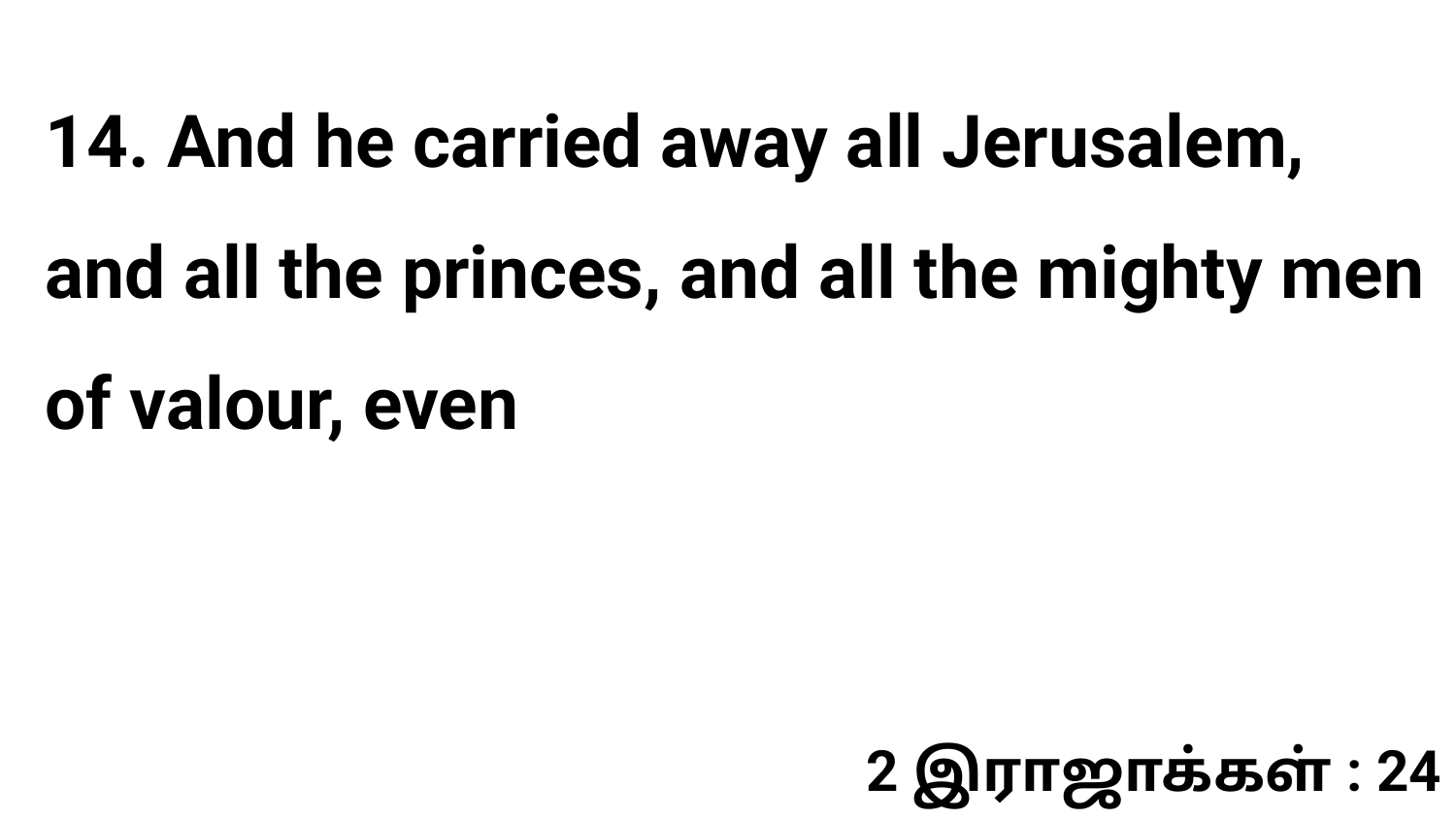

14. And he carried away all Jerusalem, and all the princes, and all the mighty men of valour, even
2 இராஜாக்கள் : 24